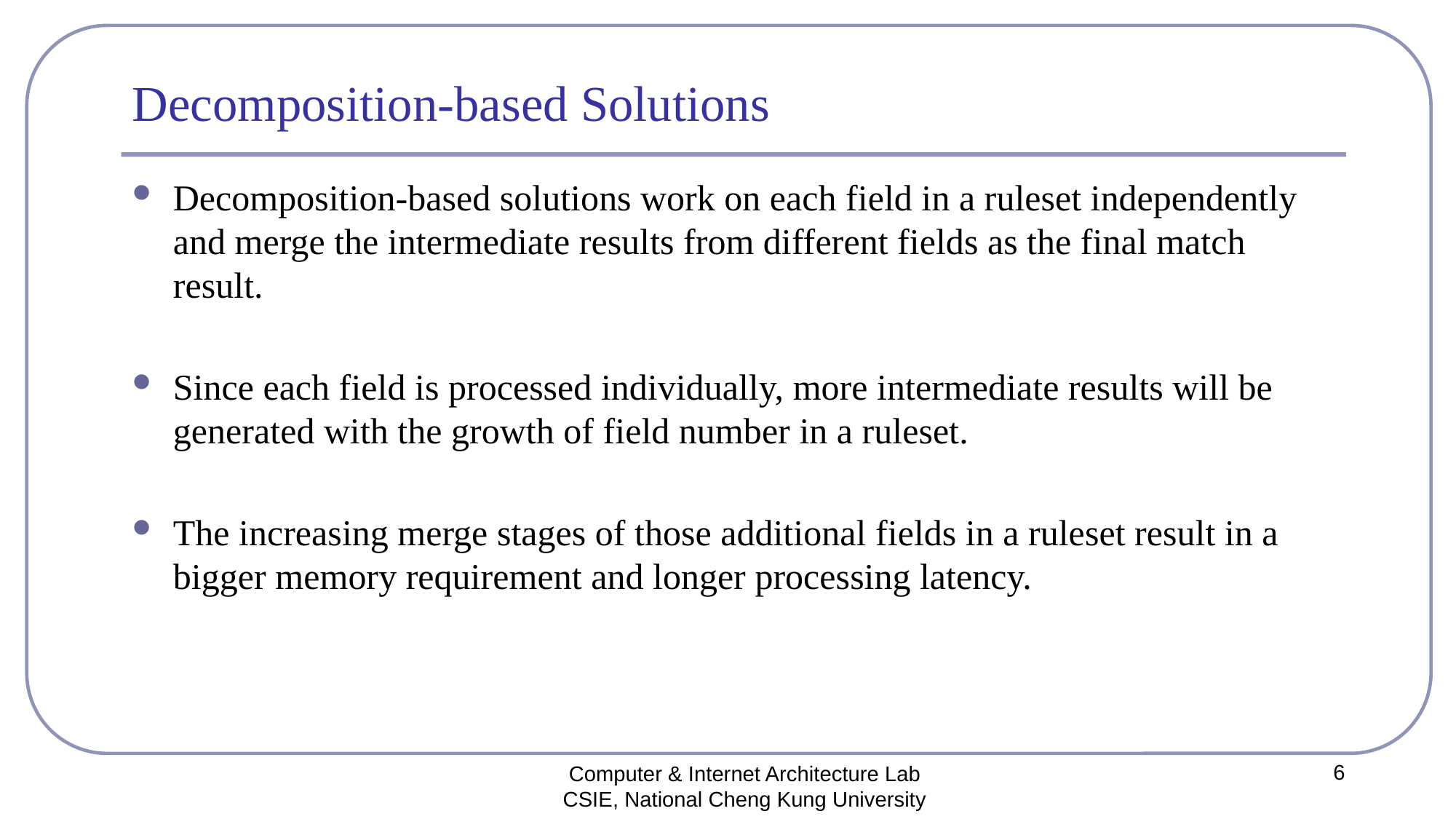

# Decomposition-based Solutions
Decomposition-based solutions work on each field in a ruleset independently and merge the intermediate results from different fields as the final match result.

Since each field is processed individually, more intermediate results will be generated with the growth of field number in a ruleset.

The increasing merge stages of those additional fields in a ruleset result in a bigger memory requirement and longer processing latency.
6
Computer & Internet Architecture Lab
CSIE, National Cheng Kung University